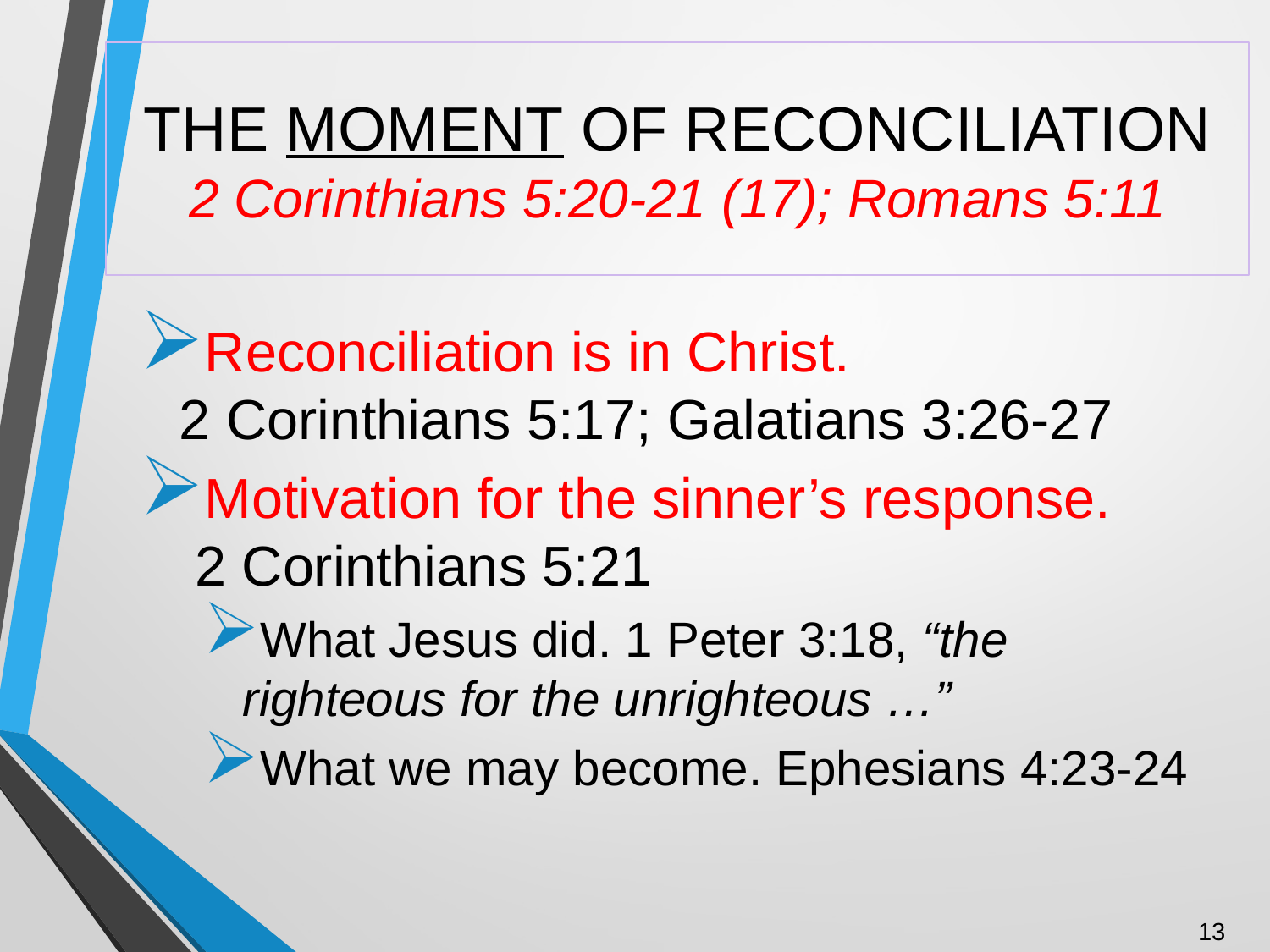

# The Moment of Reconciliation 2 Corinthians 5:20-21 (17); Romans 5:11
Reconciliation is in Christ.
2 Corinthians 5:17; Galatians 3:26-27
Motivation for the sinner’s response.
 2 Corinthians 5:21
What Jesus did. 1 Peter 3:18, “the righteous for the unrighteous …”
What we may become. Ephesians 4:23-24
13